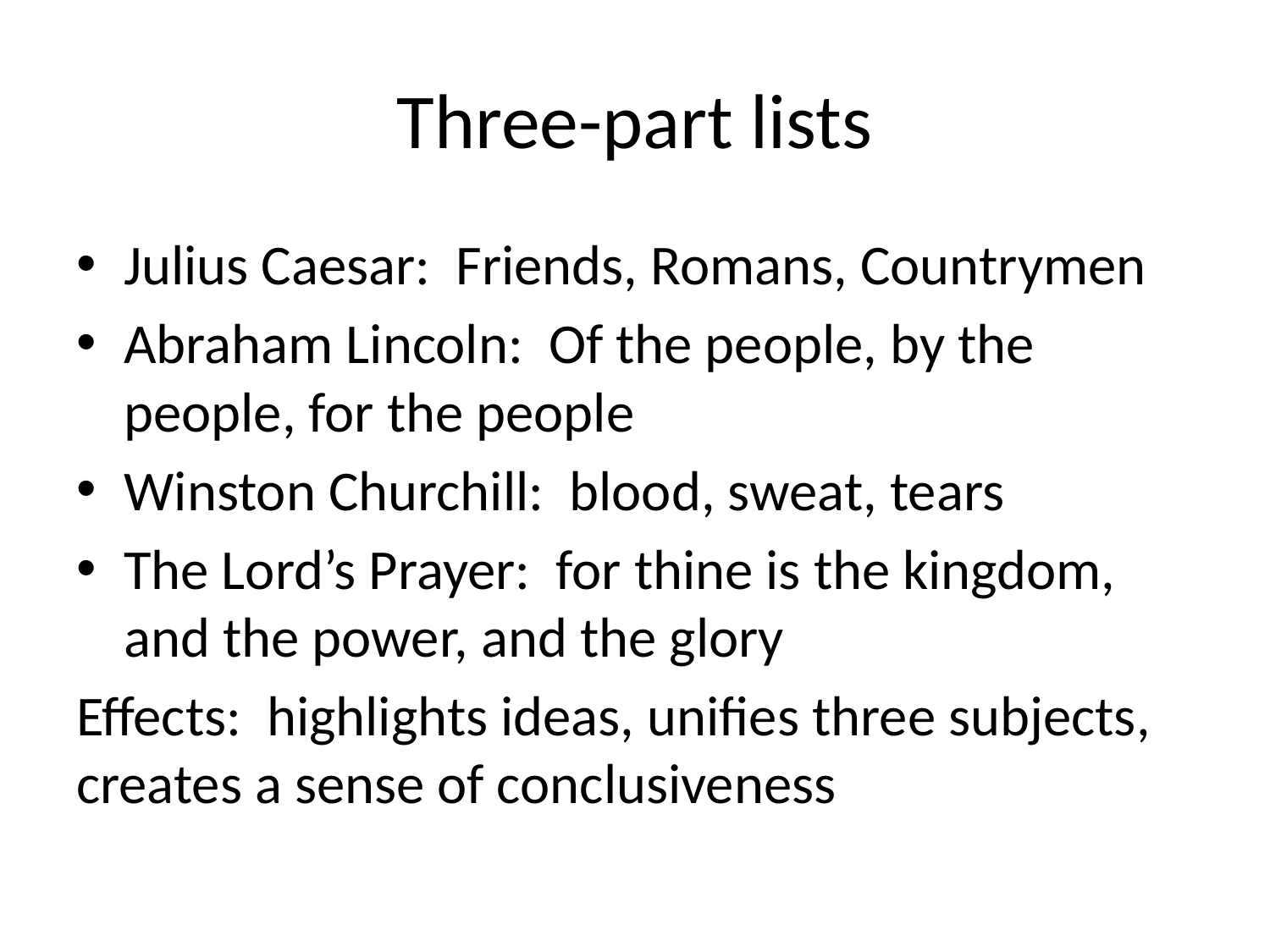

# Three-part lists
Julius Caesar:  Friends, Romans, Countrymen
Abraham Lincoln:  Of the people, by the people, for the people
Winston Churchill:  blood, sweat, tears
The Lord’s Prayer:  for thine is the kingdom, and the power, and the glory
Effects:  highlights ideas, unifies three subjects, creates a sense of conclusiveness